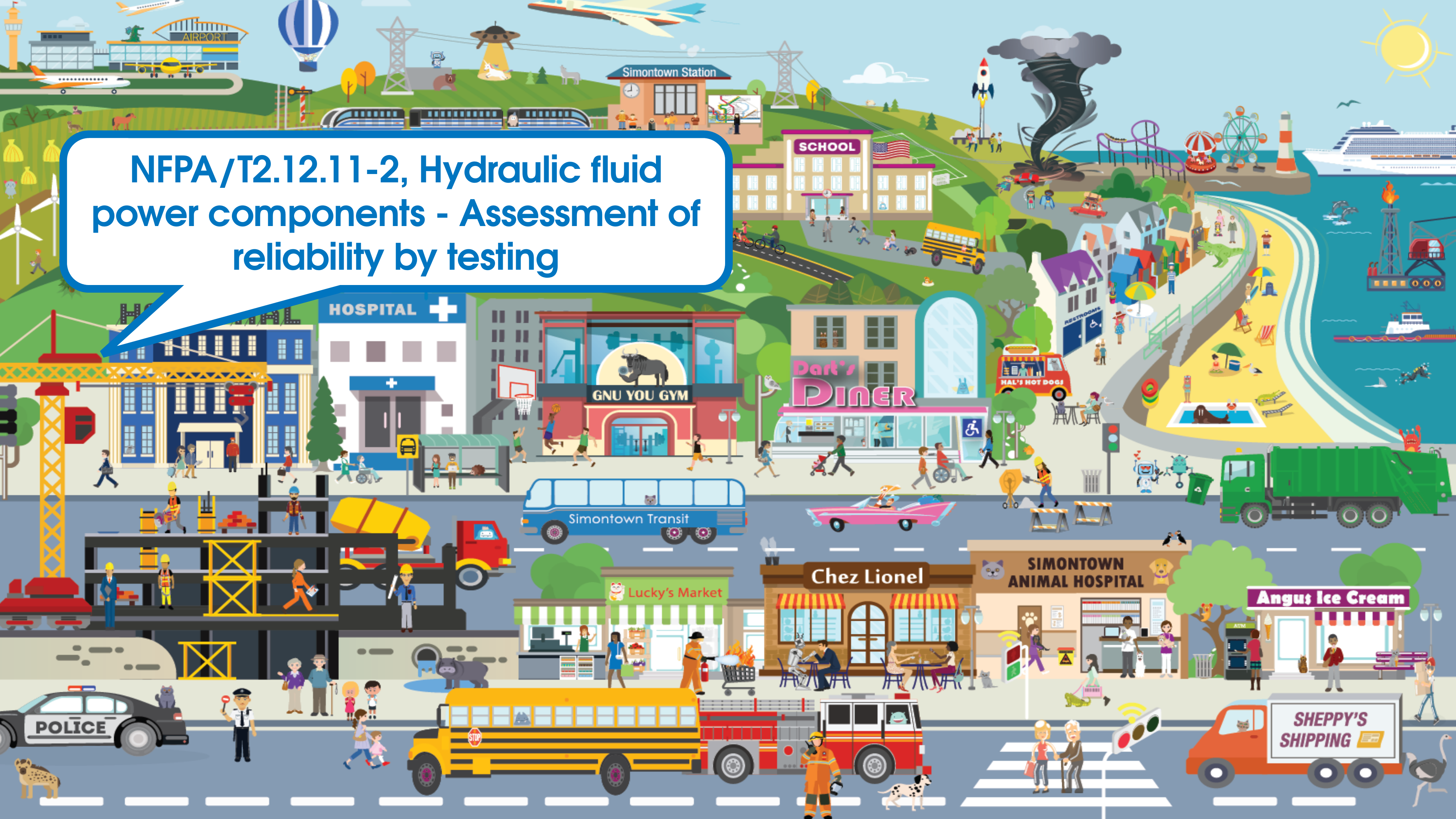

NFPA/T2.12.11-2, Hydraulic fluid power components - Assessment of reliability by testing